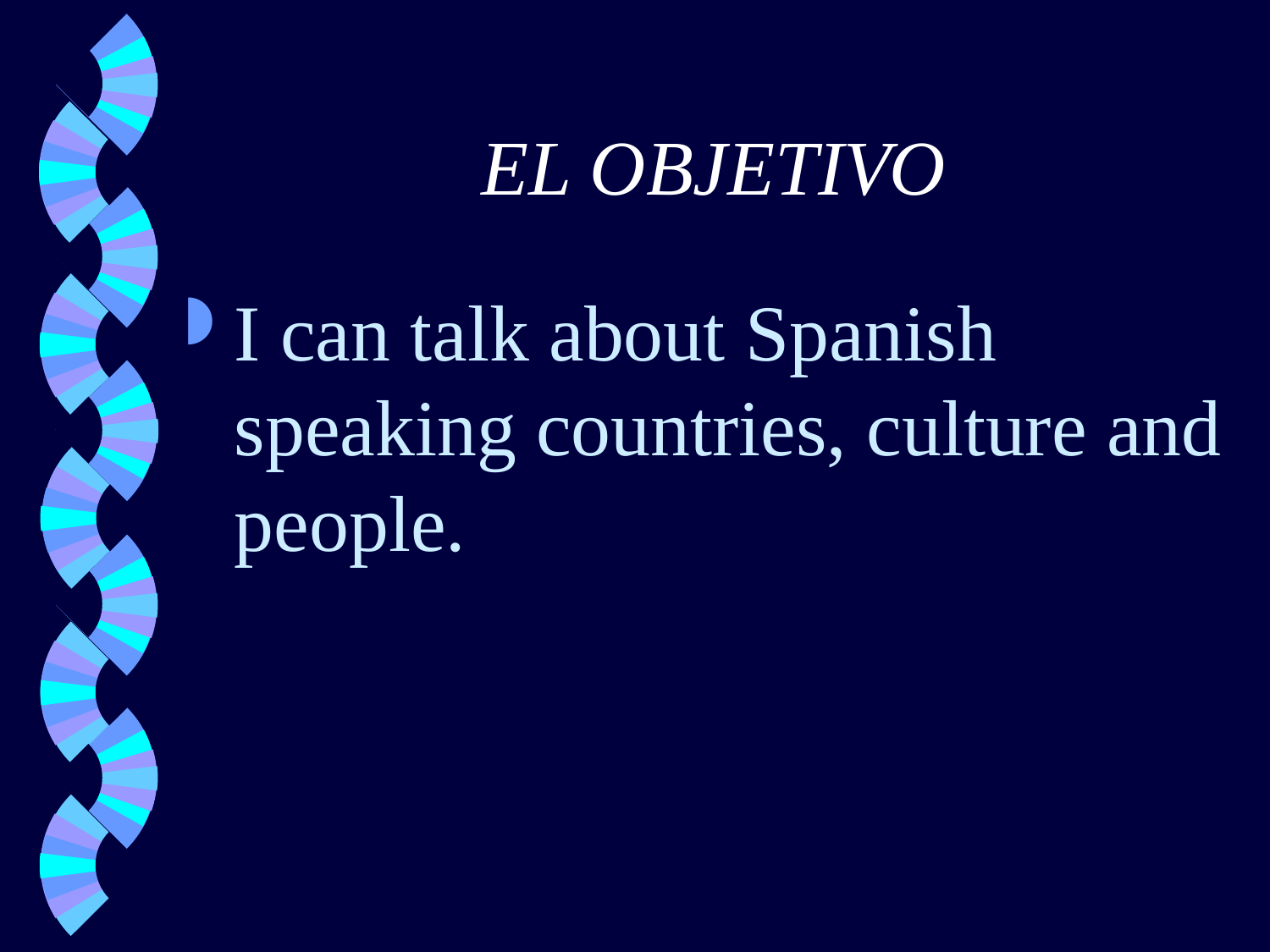

# EL OBJETIVO
I can talk about Spanish speaking countries, culture and people.